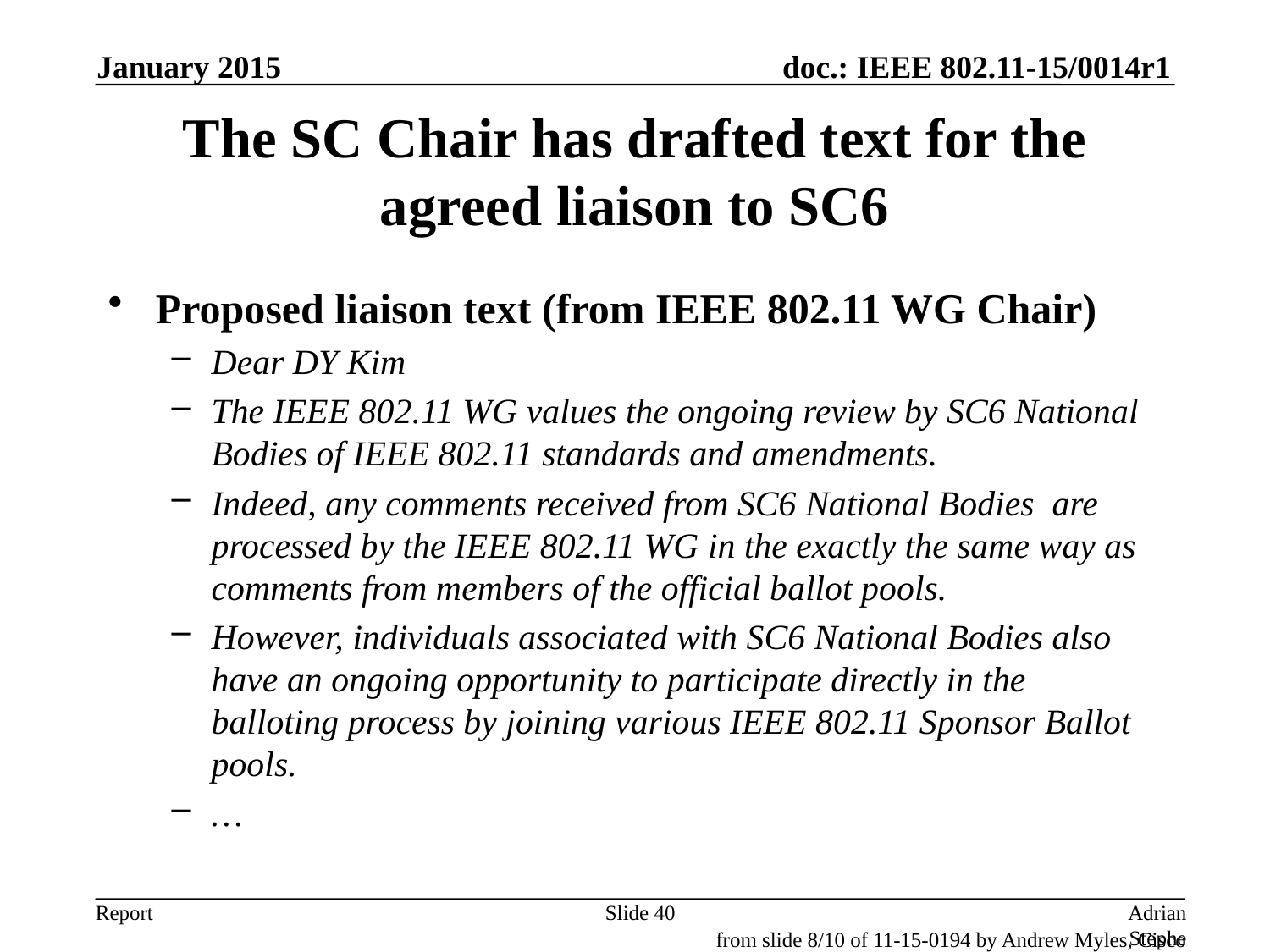

January 2015
# The SC Chair has drafted text for the agreed liaison to SC6
Proposed liaison text (from IEEE 802.11 WG Chair)
Dear DY Kim
The IEEE 802.11 WG values the ongoing review by SC6 National Bodies of IEEE 802.11 standards and amendments.
Indeed, any comments received from SC6 National Bodies  are processed by the IEEE 802.11 WG in the exactly the same way as comments from members of the official ballot pools.
However, individuals associated with SC6 National Bodies also have an ongoing opportunity to participate directly in the balloting process by joining various IEEE 802.11 Sponsor Ballot pools.
…
Slide 40
Adrian Stephens, Intel Corporation
from slide 8/10 of 11-15-0194 by Andrew Myles, Cisco